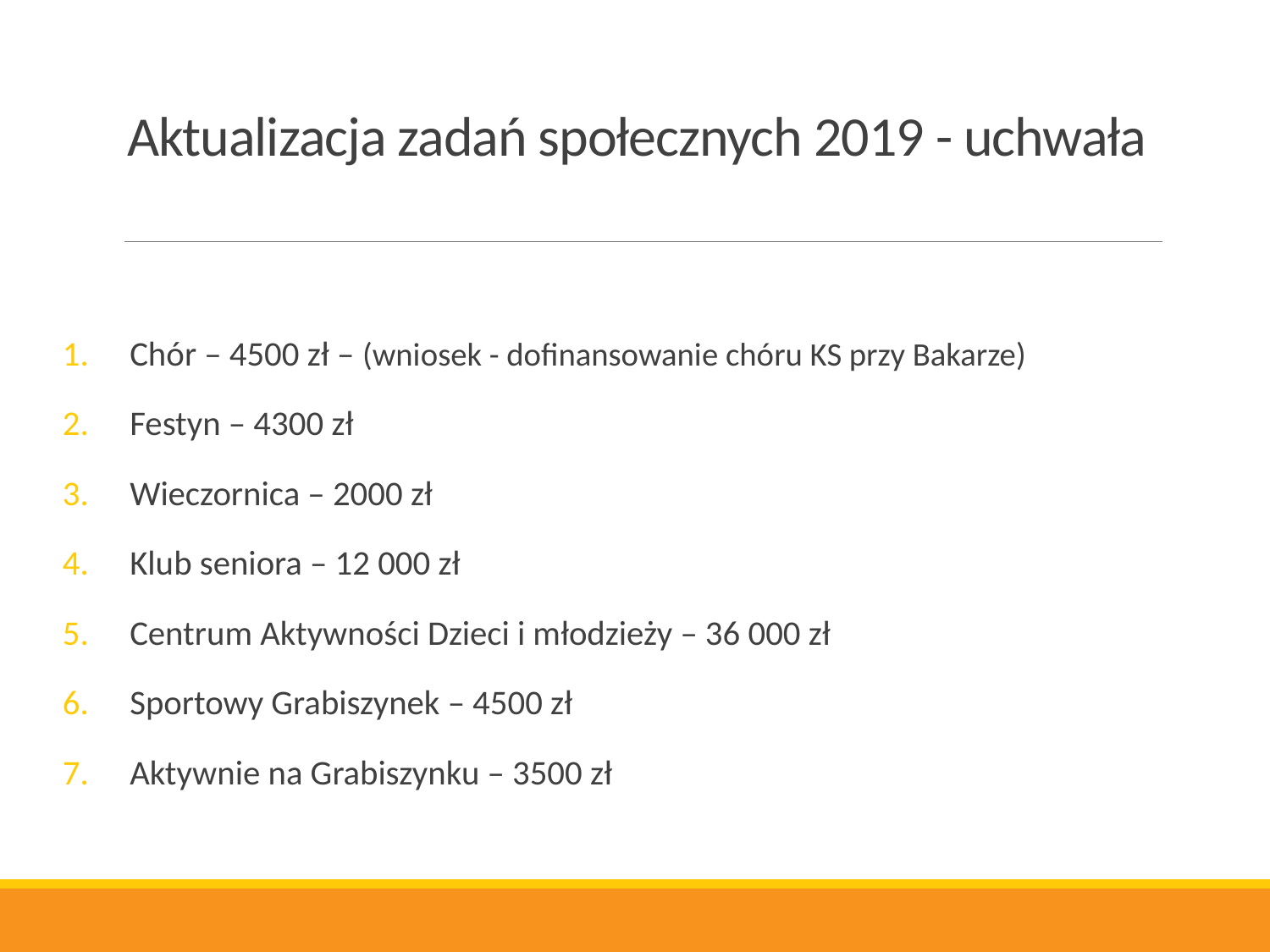

# Aktualizacja zadań społecznych 2019 - uchwała

Chór – 4500 zł – (wniosek - dofinansowanie chóru KS przy Bakarze)
Festyn – 4300 zł
Wieczornica – 2000 zł
Klub seniora – 12 000 zł
Centrum Aktywności Dzieci i młodzieży – 36 000 zł
Sportowy Grabiszynek – 4500 zł
Aktywnie na Grabiszynku – 3500 zł